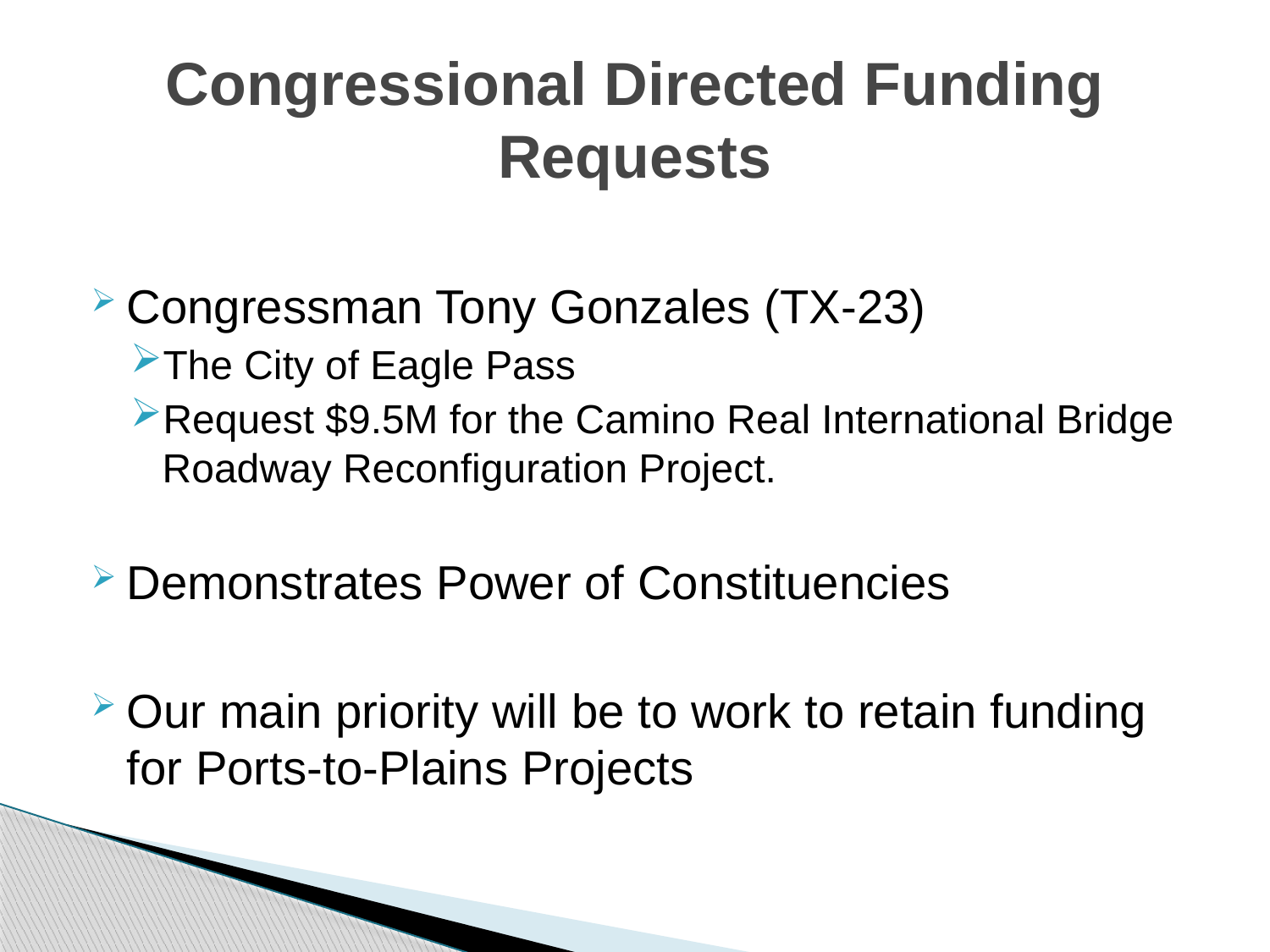

# Congressional Directed Funding Requests

Congressman Tony Gonzales (TX-23)
The City of Eagle Pass
Request $9.5M for the Camino Real International Bridge Roadway Reconfiguration Project.

Demonstrates Power of Constituencies

Our main priority will be to work to retain funding for Ports-to-Plains Projects